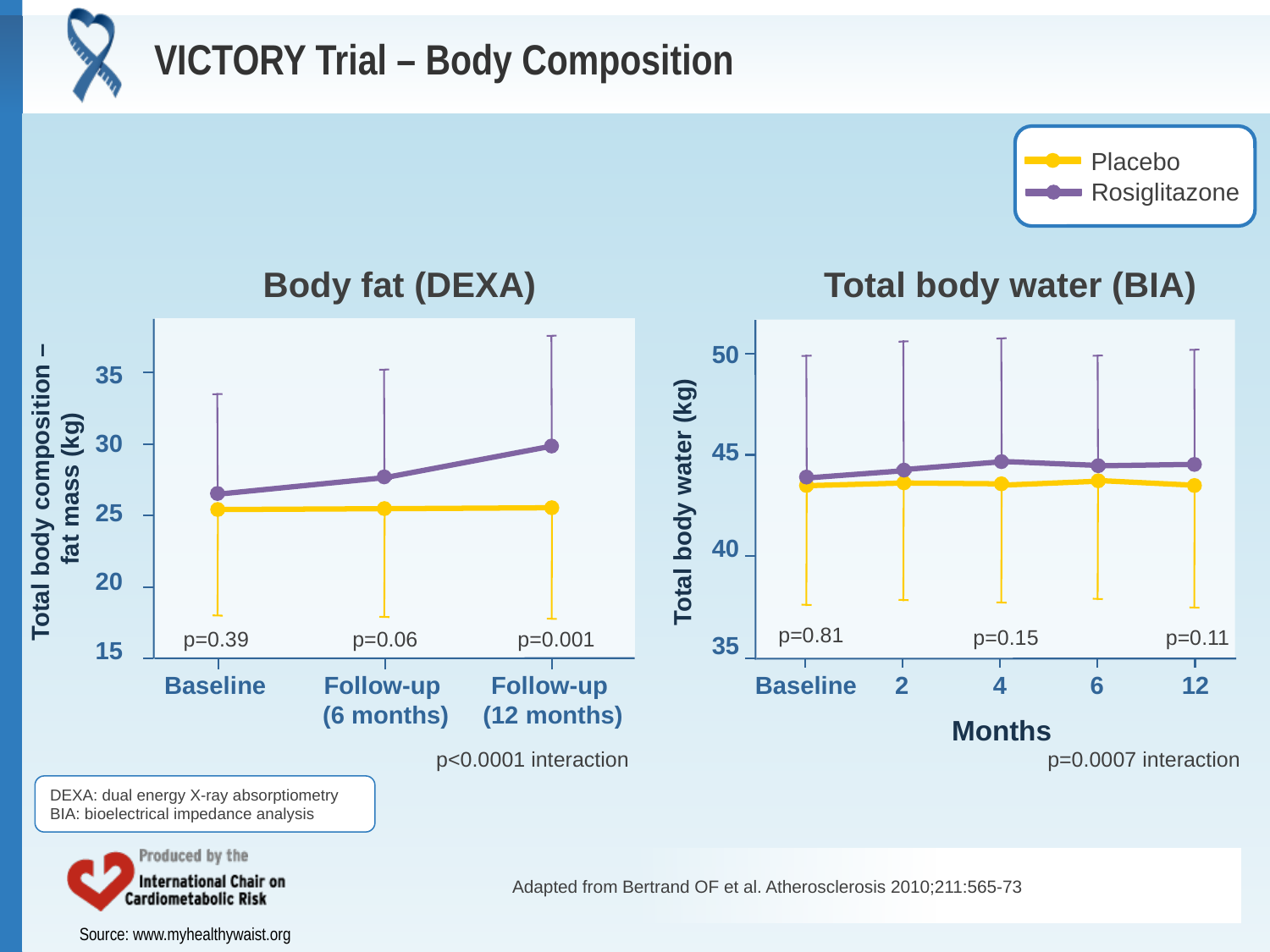

# VICTORY Trial – Body Composition

Placebo

Rosiglitazone

Body fat (DEXA)
Total body water (BIA)

p=0.81
p=0.15
p=0.11
50
35
30
45
Total body composition –
 fat mass (kg)
Total body water (kg)
25
40
20
p=0.39
p=0.06
p=0.001
35
15
Baseline
Follow-up
(6 months)
Follow-up
(12 months)
Baseline
2
4
6
12
Months
p<0.0001 interaction
p=0.0007 interaction
DEXA: dual energy X-ray absorptiometry
BIA: bioelectrical impedance analysis
Adapted from Bertrand OF et al. Atherosclerosis 2010;211:565-73